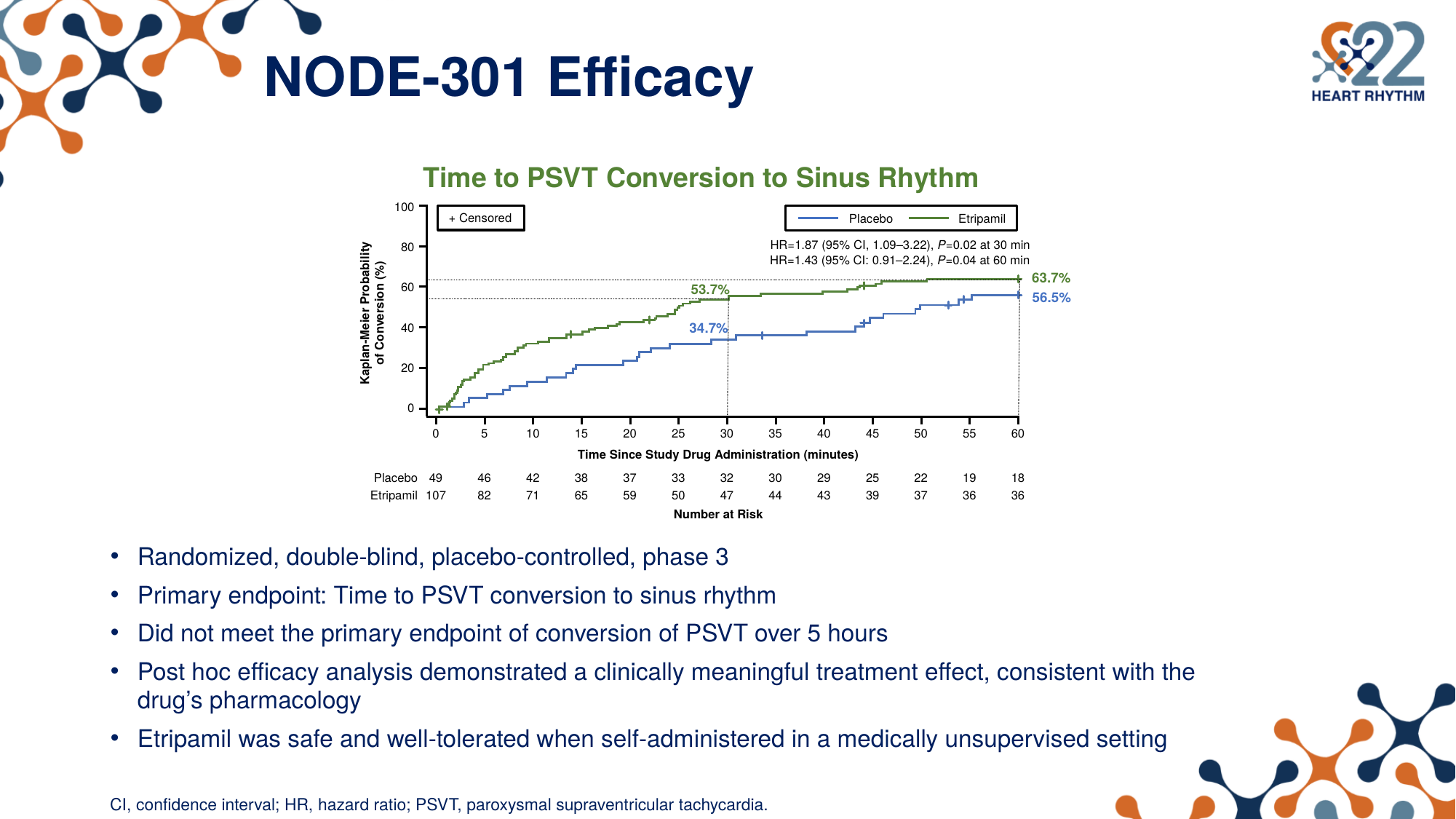

# NODE-301 Efficacy
Time to PSVT Conversion to Sinus Rhythm
100
+ Censored

Placebo                   Etripamil
80
HR=1.87 (95% CI, 1.09–3.22), P=0.02 at 30 min
63.7%
60
53.7%
56.5%
Kaplan-Meier Probability
of Conversion (%)
40
34.7%
20
0
0
5
10
15
20
25
30
35
40
45
50
55
60
Time Since Study Drug Administration (minutes)
Placebo
49
46
42
38
37
33
32
30
29
25
22
19
18
Etripamil
107
82
71
65
59
50
47
44
43
39
37
36
36
Number at Risk
HR=1.43 (95% CI: 0.91–2.24), P=0.04 at 60 min
Randomized, double-blind, placebo-controlled, phase 3
Primary endpoint: Time to PSVT conversion to sinus rhythm ​
Did not meet the primary endpoint of conversion of PSVT over 5 hours
Post hoc efficacy analysis demonstrated a clinically meaningful treatment effect, consistent with the
drug’s pharmacology
Etripamil was safe and well-tolerated when self-administered in a medically unsupervised setting
CI, confidence interval; HR, hazard ratio; PSVT, paroxysmal supraventricular tachycardia.
5